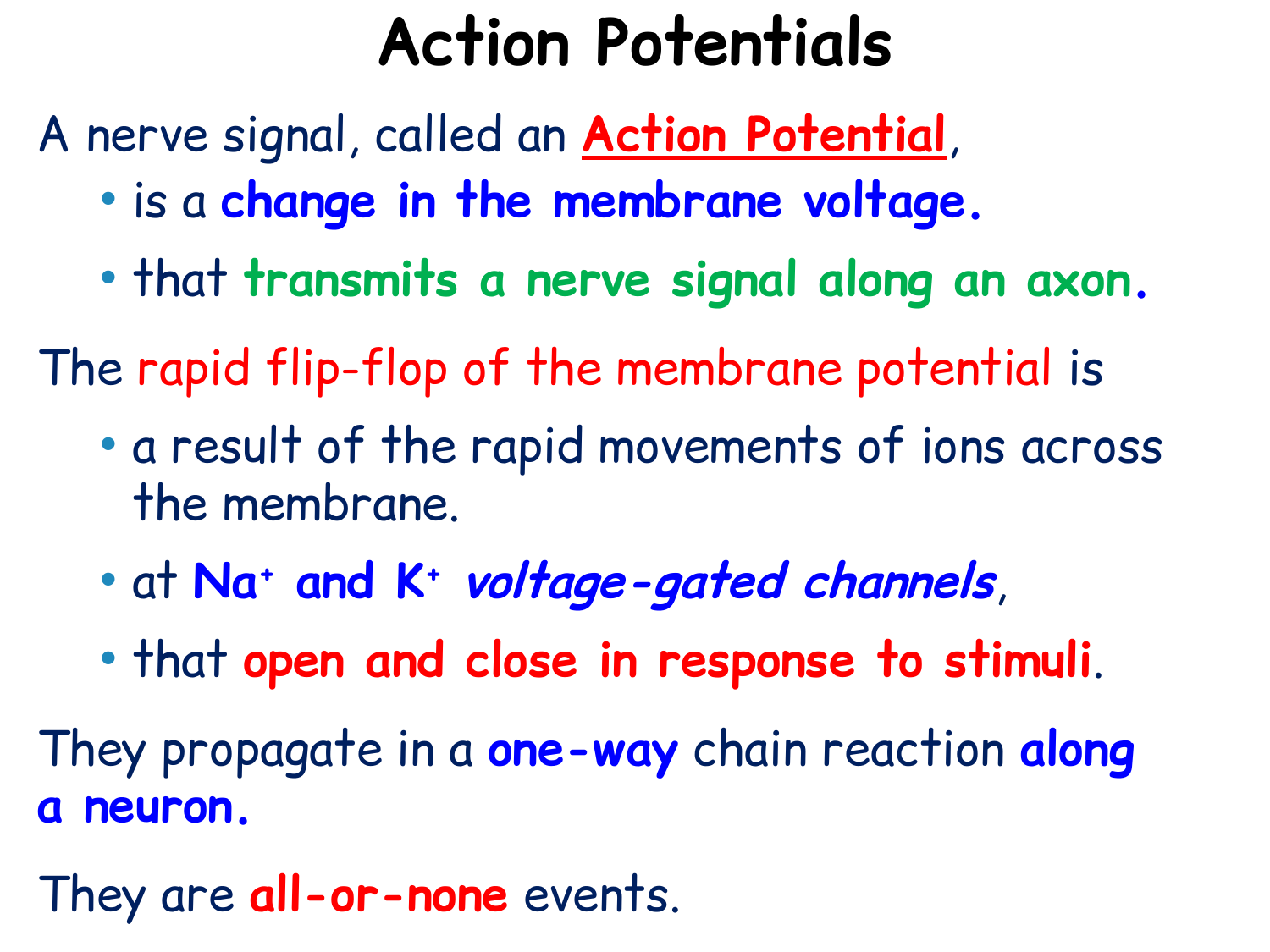

# Action Potentials
A nerve signal, called an Action Potential,
is a change in the membrane voltage.
that transmits a nerve signal along an axon.
The rapid flip-flop of the membrane potential is
a result of the rapid movements of ions across the membrane.
at Na+ and K+ voltage-gated channels,
that open and close in response to stimuli.
They propagate in a one-way chain reaction along a neuron.
They are all-or-none events.